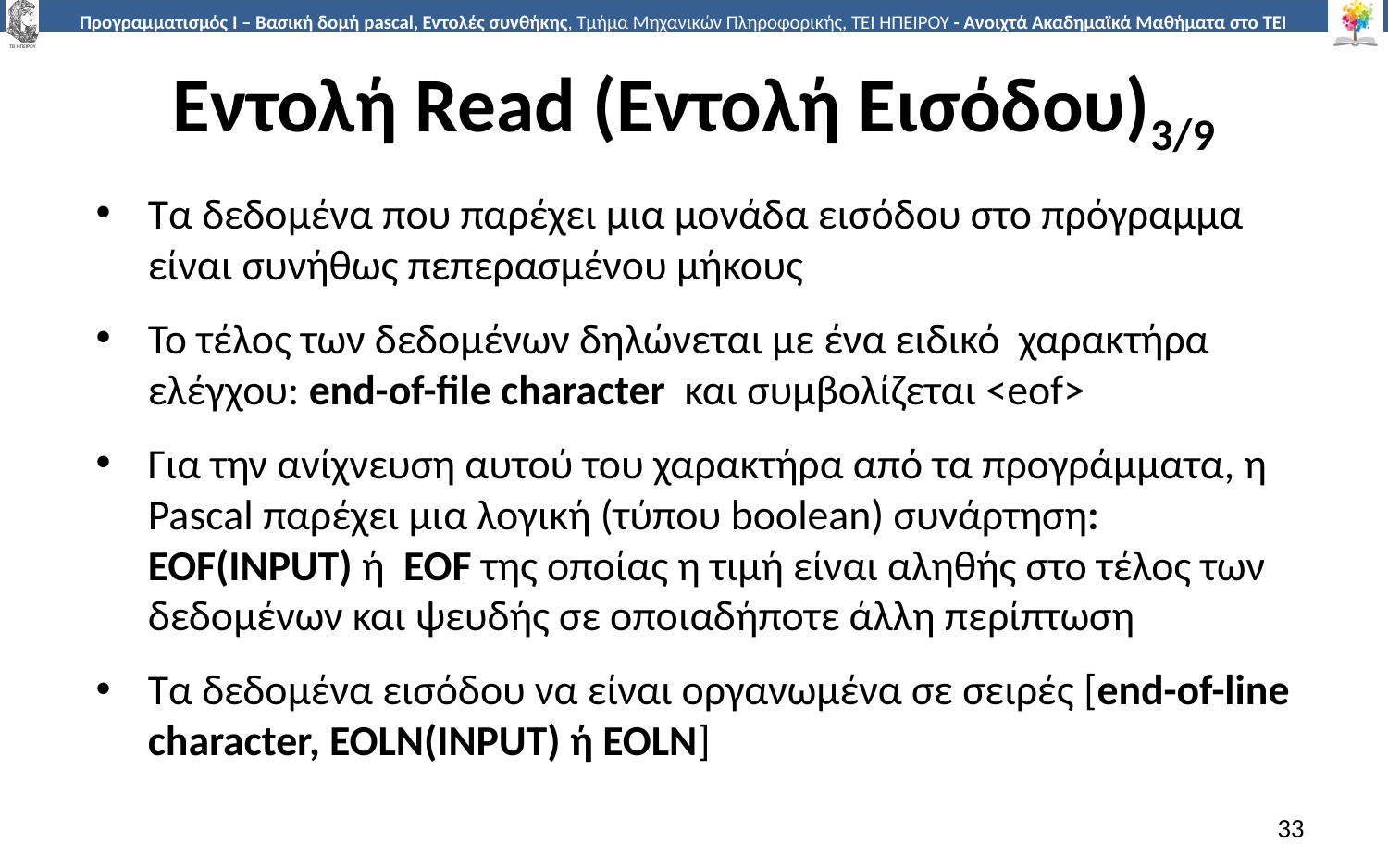

# Εντολή Read (Εντολή Εισόδου)3/9
Τα δεδομένα που παρέχει μια μονάδα εισόδου στο πρόγραμμα είναι συνήθως πεπερασμένου μήκους
Το τέλος των δεδομένων δηλώνεται με ένα ειδικό  χαρακτήρα ελέγχου: end-of-file character  και συμβολίζεται <eof>
Για την ανίχνευση αυτού του χαρακτήρα από τα προγράμματα, η Pascal παρέχει μια λογική (τύπου boolean) συνάρτηση: EOF(INPUT) ή  EOF της οποίας η τιμή είναι αληθής στο τέλος των δεδομένων και ψευδής σε οποιαδήποτε άλλη περίπτωση
Τα δεδομένα εισόδου να είναι οργανωμένα σε σειρές [end-of-line character, EOLN(INPUT) ή EOLN]
33